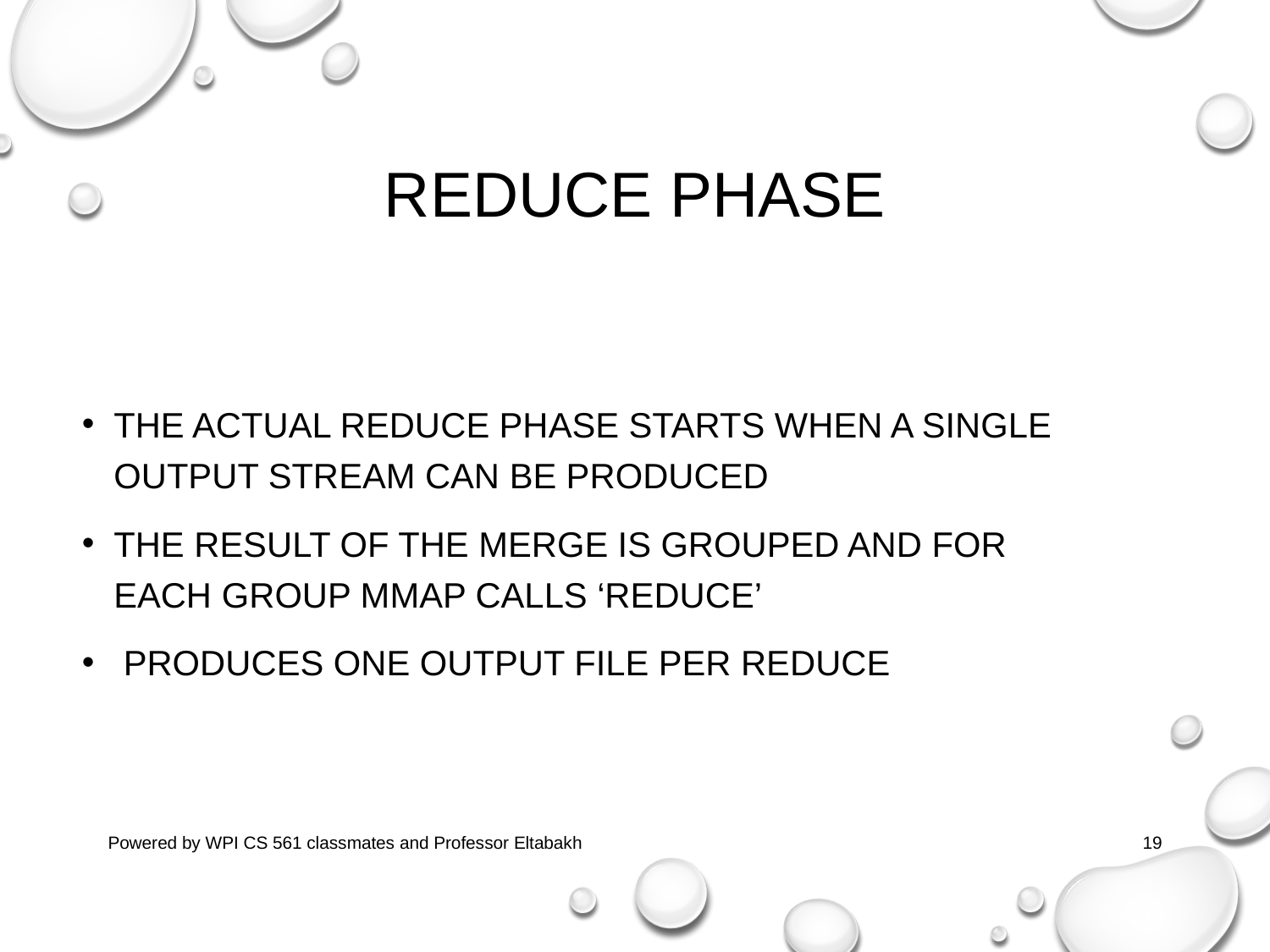

# Reduce Phase

The actual reduce phase starts when a single output stream can be produced
The result of the Merge is grouped and for each group MMap calls ‘reduce’
 Produces one output file per reduce
Powered by WPI CS 561 classmates and Professor Eltabakh
19